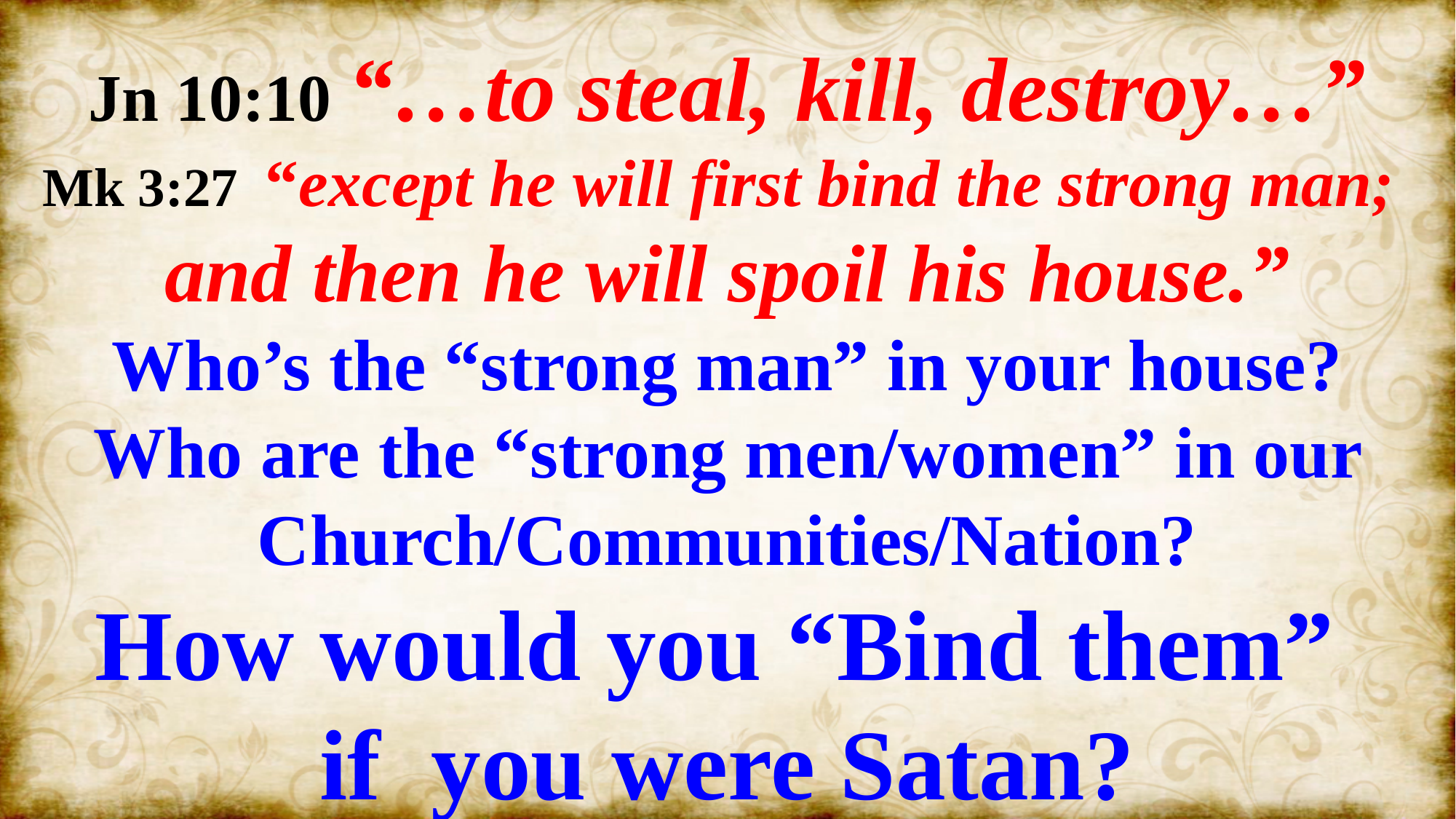

Jn 10:10 “…to steal, kill, destroy…”
Mk 3:27  “except he will first bind the strong man;
and then he will spoil his house.”
Who’s the “strong man” in your house?
Who are the “strong men/women” in our Church/Communities/Nation?
How would you “Bind them”
if  you were Satan?